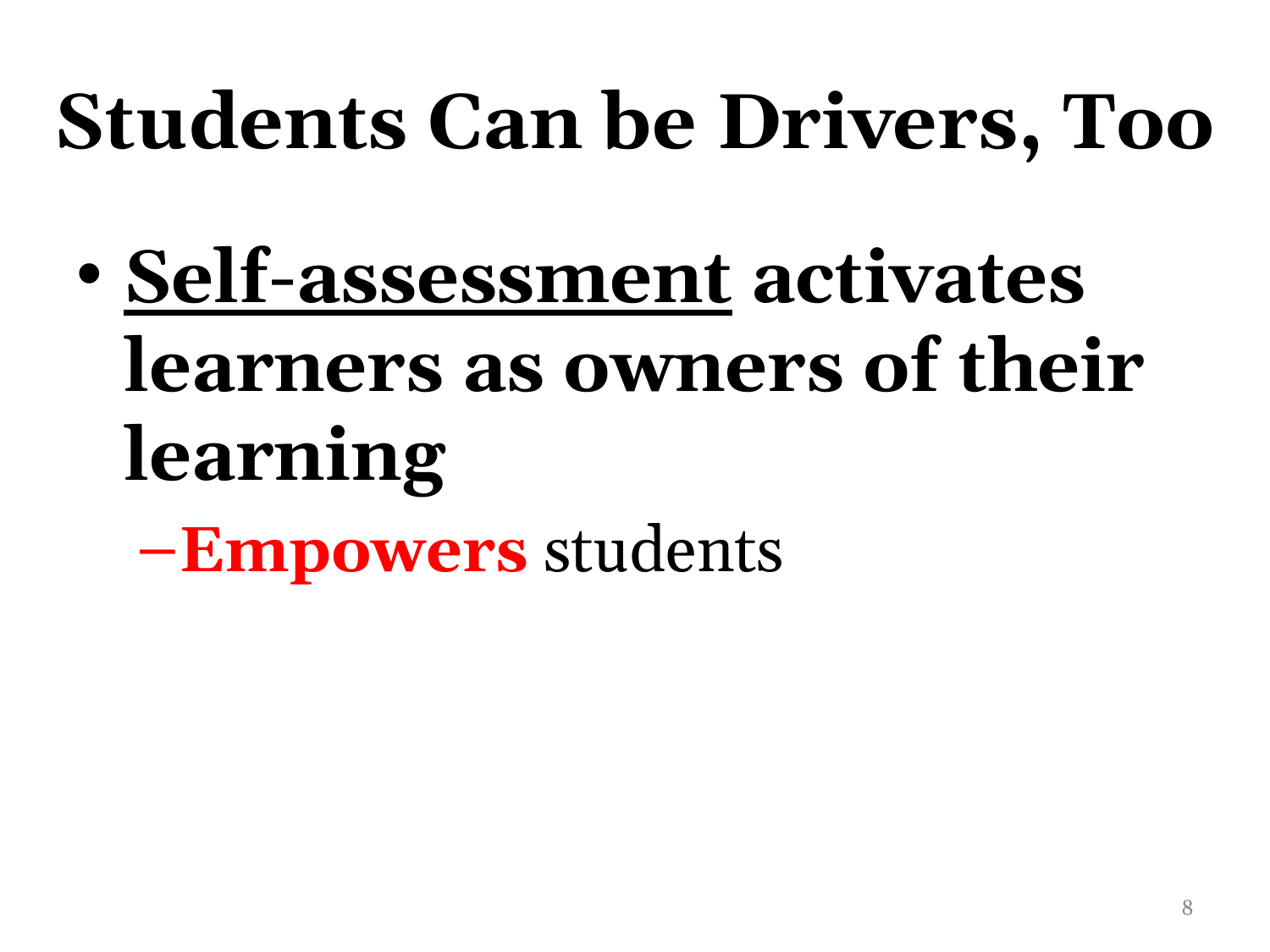

# Students Can be Drivers, Too
Self-assessment activates learners as owners of their learning
Empowers students
8